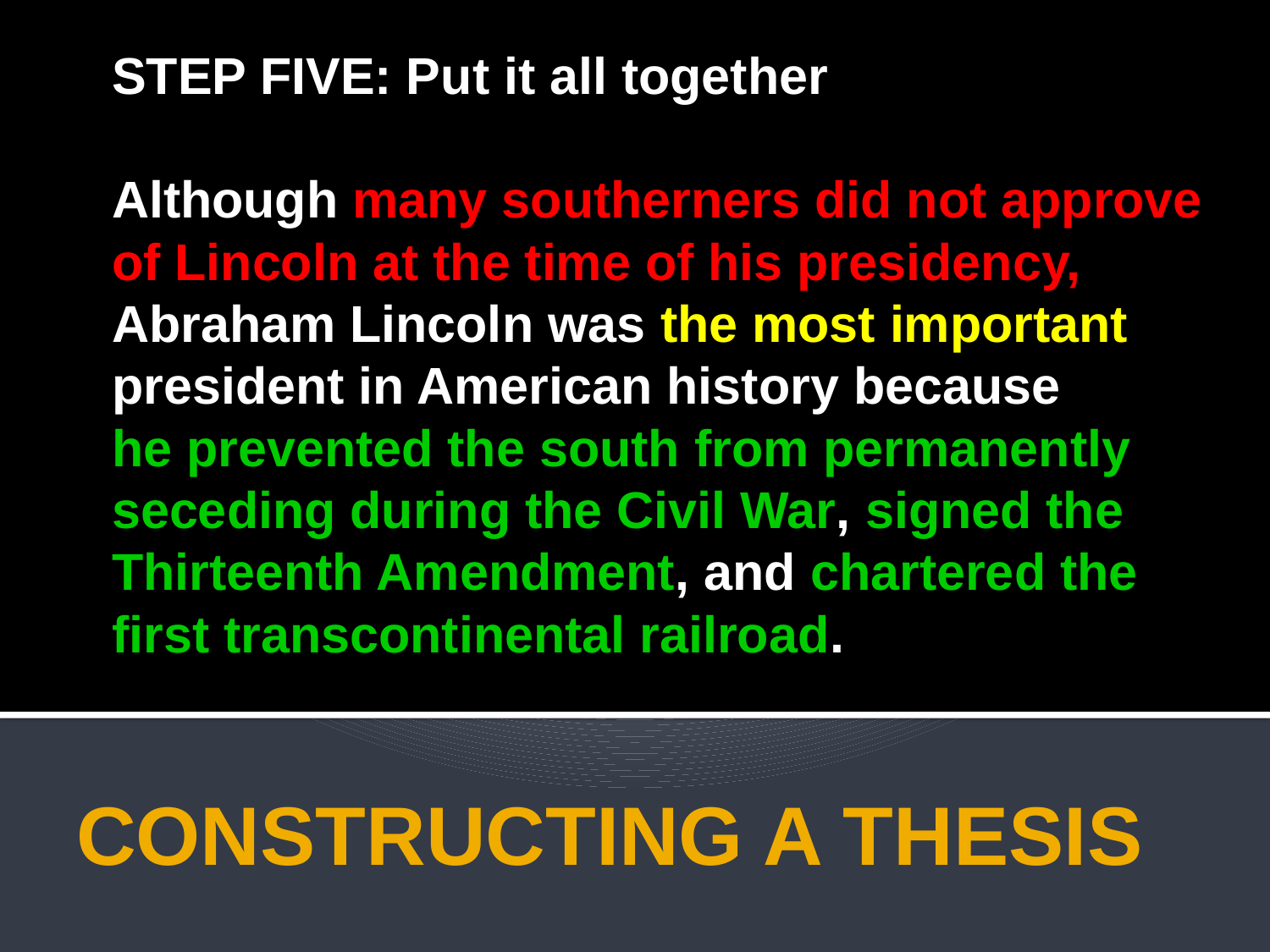

STEP FIVE: Put it all together

Although many southerners did not approve of Lincoln at the time of his presidency,
Abraham Lincoln was the most important president in American history because
he prevented the south from permanently seceding during the Civil War, signed the Thirteenth Amendment, and chartered the first transcontinental railroad.

# CONSTRUCTING A THESIS